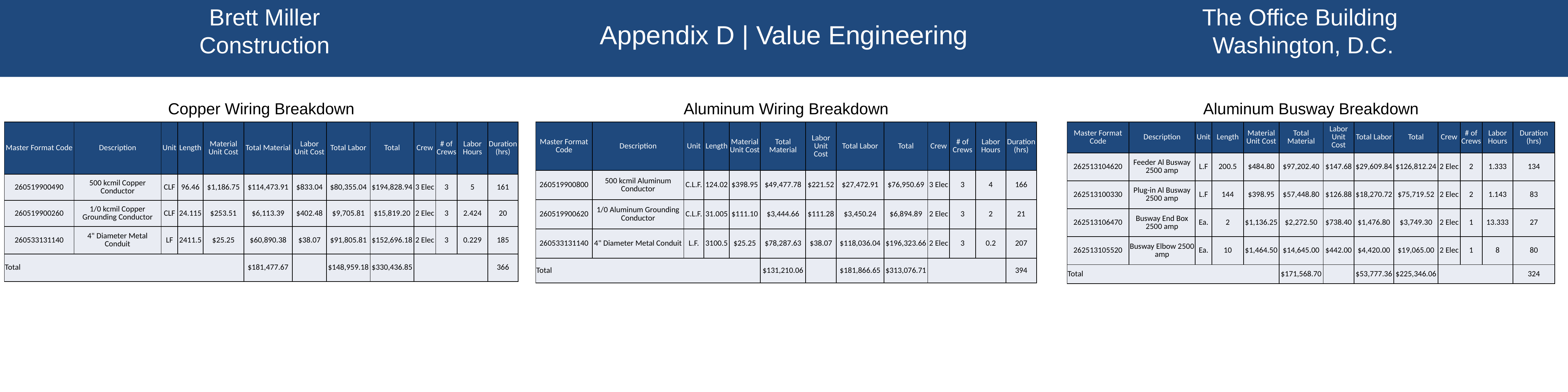

Brett Miller
Construction
Appendix D | Value Engineering
The Office Building
Washington, D.C.
Copper Wiring Breakdown
Aluminum Wiring Breakdown
Aluminum Busway Breakdown
| Master Format Code | Description | Unit | Length | Material Unit Cost | Total Material | Labor Unit Cost | Total Labor | Total | Crew | # of Crews | Labor Hours | Duration (hrs) |
| --- | --- | --- | --- | --- | --- | --- | --- | --- | --- | --- | --- | --- |
| 260519900490 | 500 kcmil Copper Conductor | CLF | 96.46 | $1,186.75 | $114,473.91 | $833.04 | $80,355.04 | $194,828.94 | 3 Elec | 3 | 5 | 161 |
| 260519900260 | 1/0 kcmil Copper Grounding Conductor | CLF | 24.115 | $253.51 | $6,113.39 | $402.48 | $9,705.81 | $15,819.20 | 2 Elec | 3 | 2.424 | 20 |
| 260533131140 | 4" Diameter Metal Conduit | LF | 2411.5 | $25.25 | $60,890.38 | $38.07 | $91,805.81 | $152,696.18 | 2 Elec | 3 | 0.229 | 185 |
| Total |  |  |  |  | $181,477.67 |  | $148,959.18 | $330,436.85 |  |  |  | 366 |
| Master Format Code | Description | Unit | Length | Material Unit Cost | Total Material | Labor Unit Cost | Total Labor | Total | Crew | # of Crews | Labor Hours | Duration (hrs) |
| --- | --- | --- | --- | --- | --- | --- | --- | --- | --- | --- | --- | --- |
| 260519900800 | 500 kcmil Aluminum Conductor | C.L.F. | 124.02 | $398.95 | $49,477.78 | $221.52 | $27,472.91 | $76,950.69 | 3 Elec | 3 | 4 | 166 |
| 260519900620 | 1/0 Aluminum Grounding Conductor | C.L.F. | 31.005 | $111.10 | $3,444.66 | $111.28 | $3,450.24 | $6,894.89 | 2 Elec | 3 | 2 | 21 |
| 260533131140 | 4" Diameter Metal Conduit | L.F. | 3100.5 | $25.25 | $78,287.63 | $38.07 | $118,036.04 | $196,323.66 | 2 Elec | 3 | 0.2 | 207 |
| Total |  |  |  |  | $131,210.06 |  | $181,866.65 | $313,076.71 |  |  |  | 394 |
| Master Format Code | Description | Unit | Length | Material Unit Cost | Total Material | Labor Unit Cost | Total Labor | Total | Crew | # of Crews | Labor Hours | Duration (hrs) |
| --- | --- | --- | --- | --- | --- | --- | --- | --- | --- | --- | --- | --- |
| 262513104620 | Feeder Al Busway 2500 amp | L.F | 200.5 | $484.80 | $97,202.40 | $147.68 | $29,609.84 | $126,812.24 | 2 Elec | 2 | 1.333 | 134 |
| 262513100330 | Plug-in Al Busway 2500 amp | L.F | 144 | $398.95 | $57,448.80 | $126.88 | $18,270.72 | $75,719.52 | 2 Elec | 2 | 1.143 | 83 |
| 262513106470 | Busway End Box 2500 amp | Ea. | 2 | $1,136.25 | $2,272.50 | $738.40 | $1,476.80 | $3,749.30 | 2 Elec | 1 | 13.333 | 27 |
| 262513105520 | Busway Elbow 2500 amp | Ea. | 10 | $1,464.50 | $14,645.00 | $442.00 | $4,420.00 | $19,065.00 | 2 Elec | 1 | 8 | 80 |
| Total |  |  |  |  | $171,568.70 |  | $53,777.36 | $225,346.06 |  |  |  | 324 |